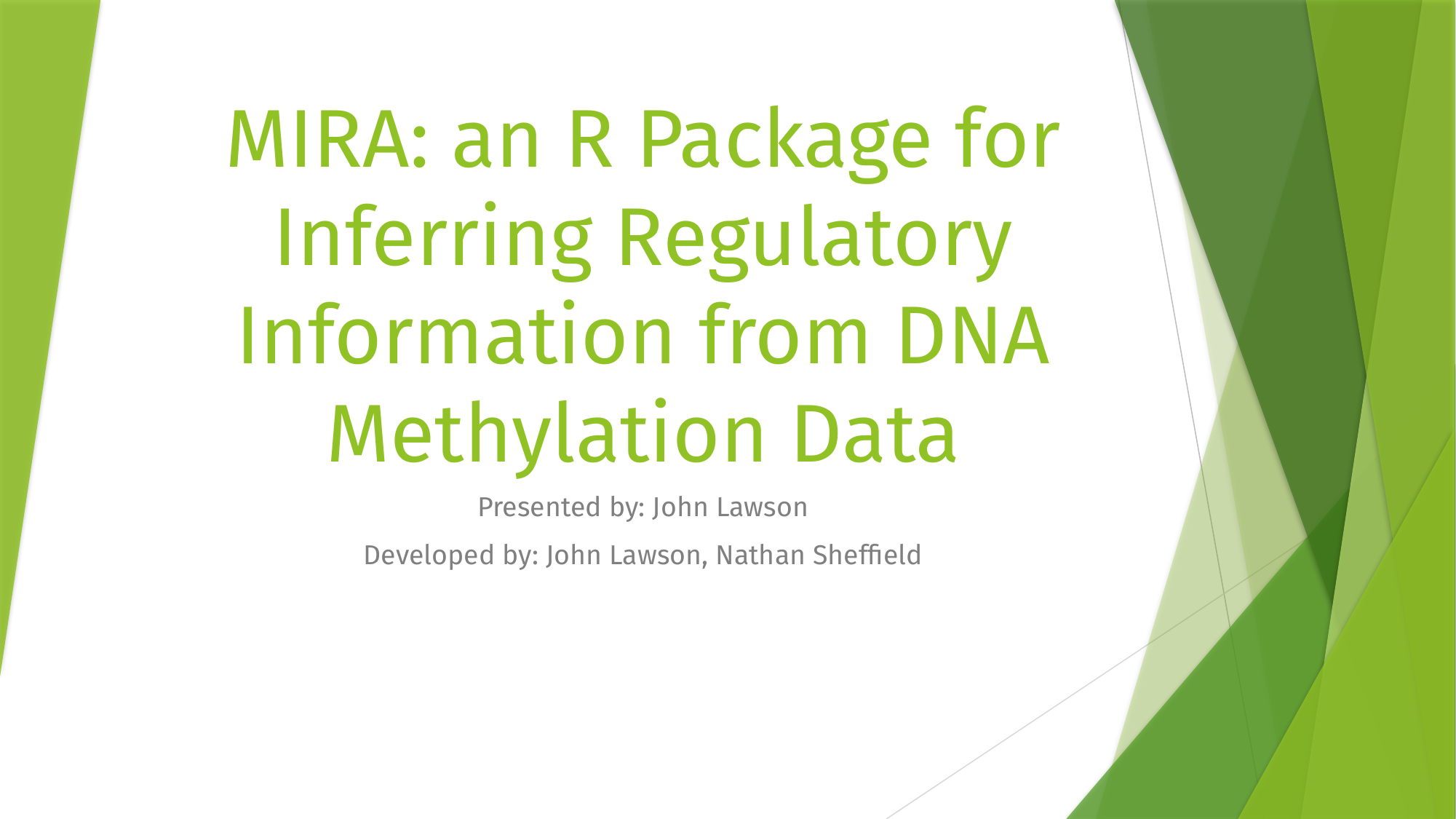

# MIRA: an R Package for Inferring Regulatory Information from DNA Methylation Data
Presented by: John Lawson
Developed by: John Lawson, Nathan Sheffield